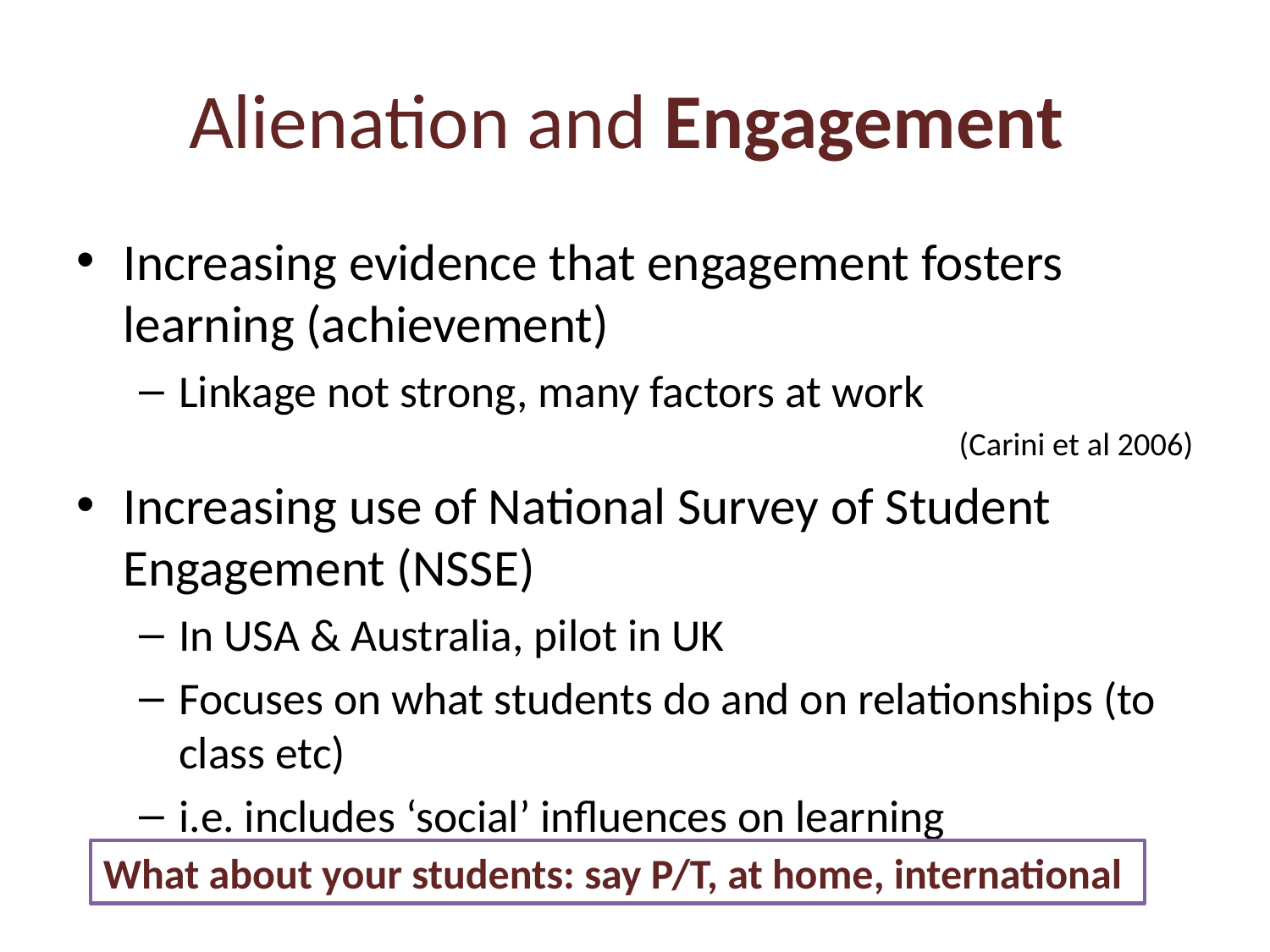

# Alienation and Engagement
Increasing evidence that engagement fosters learning (achievement)
Linkage not strong, many factors at work
(Carini et al 2006)
Increasing use of National Survey of Student Engagement (NSSE)
In USA & Australia, pilot in UK
Focuses on what students do and on relationships (to class etc)
i.e. includes ‘social’ influences on learning
What about your students: say P/T, at home, international